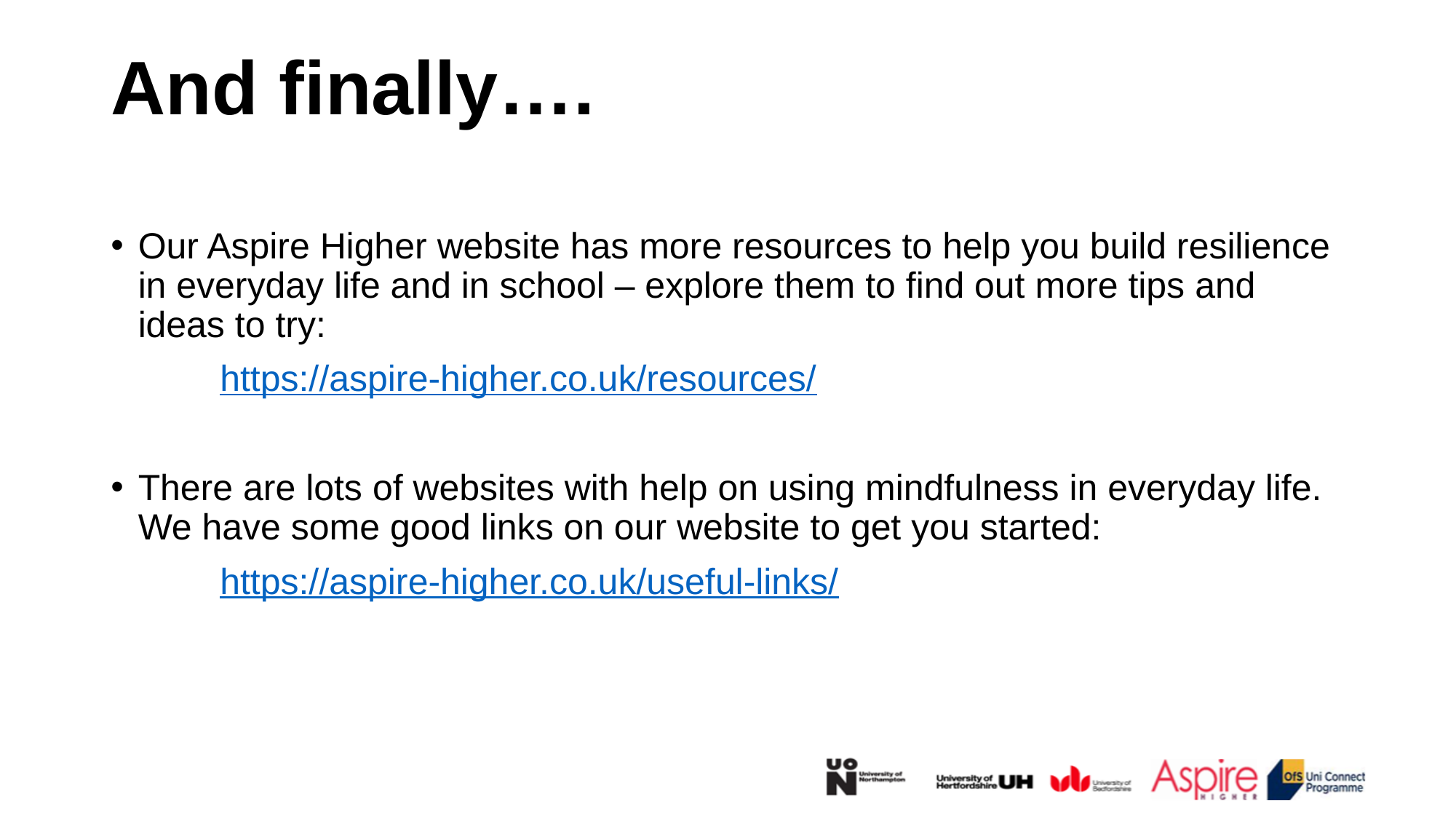

# And finally….
Our Aspire Higher website has more resources to help you build resilience in everyday life and in school – explore them to find out more tips and ideas to try:
	https://aspire-higher.co.uk/resources/

There are lots of websites with help on using mindfulness in everyday life. We have some good links on our website to get you started:
	https://aspire-higher.co.uk/useful-links/